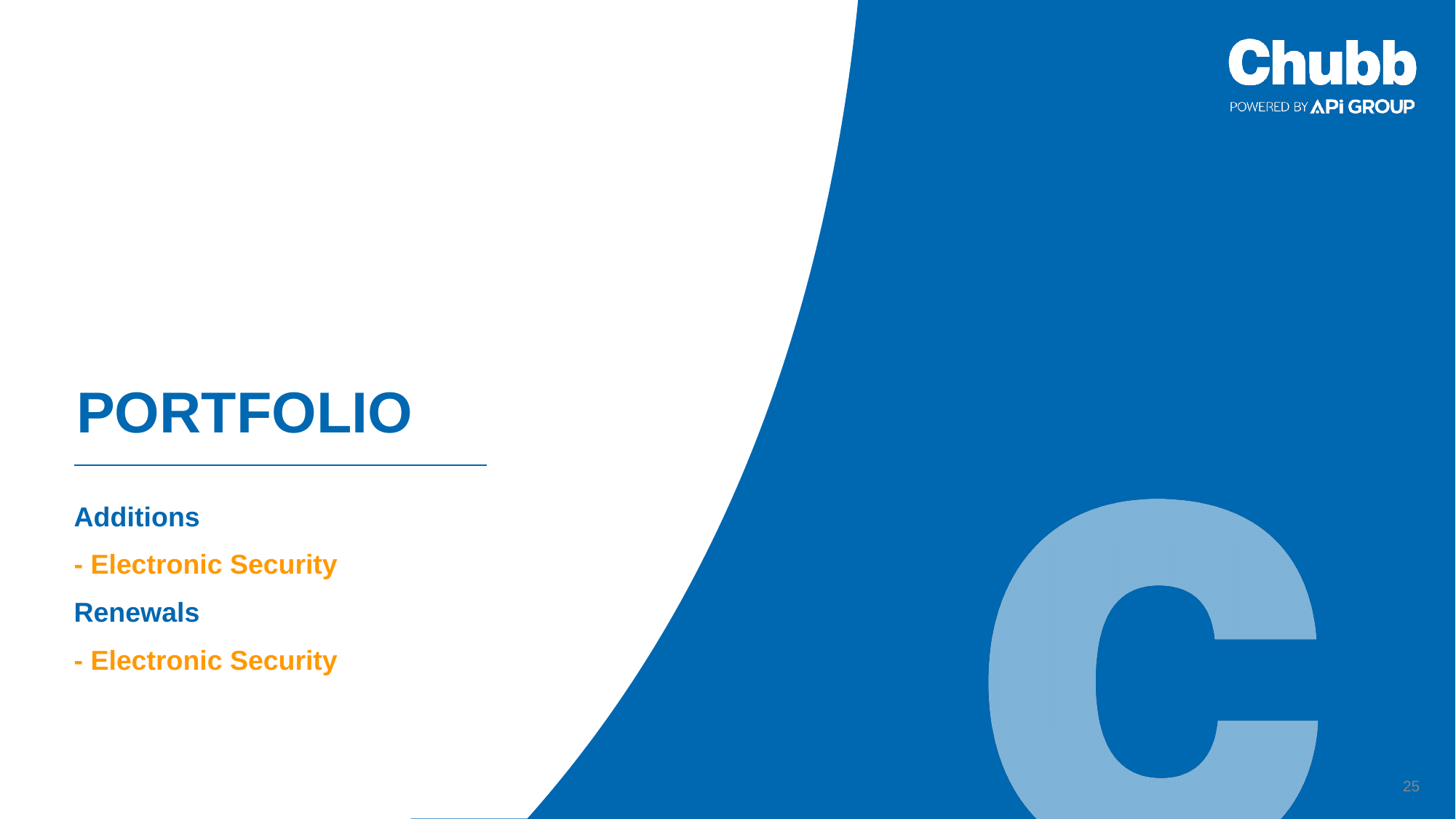

# Portfolio
Additions
- Electronic Security
Renewals
- Electronic Security
25